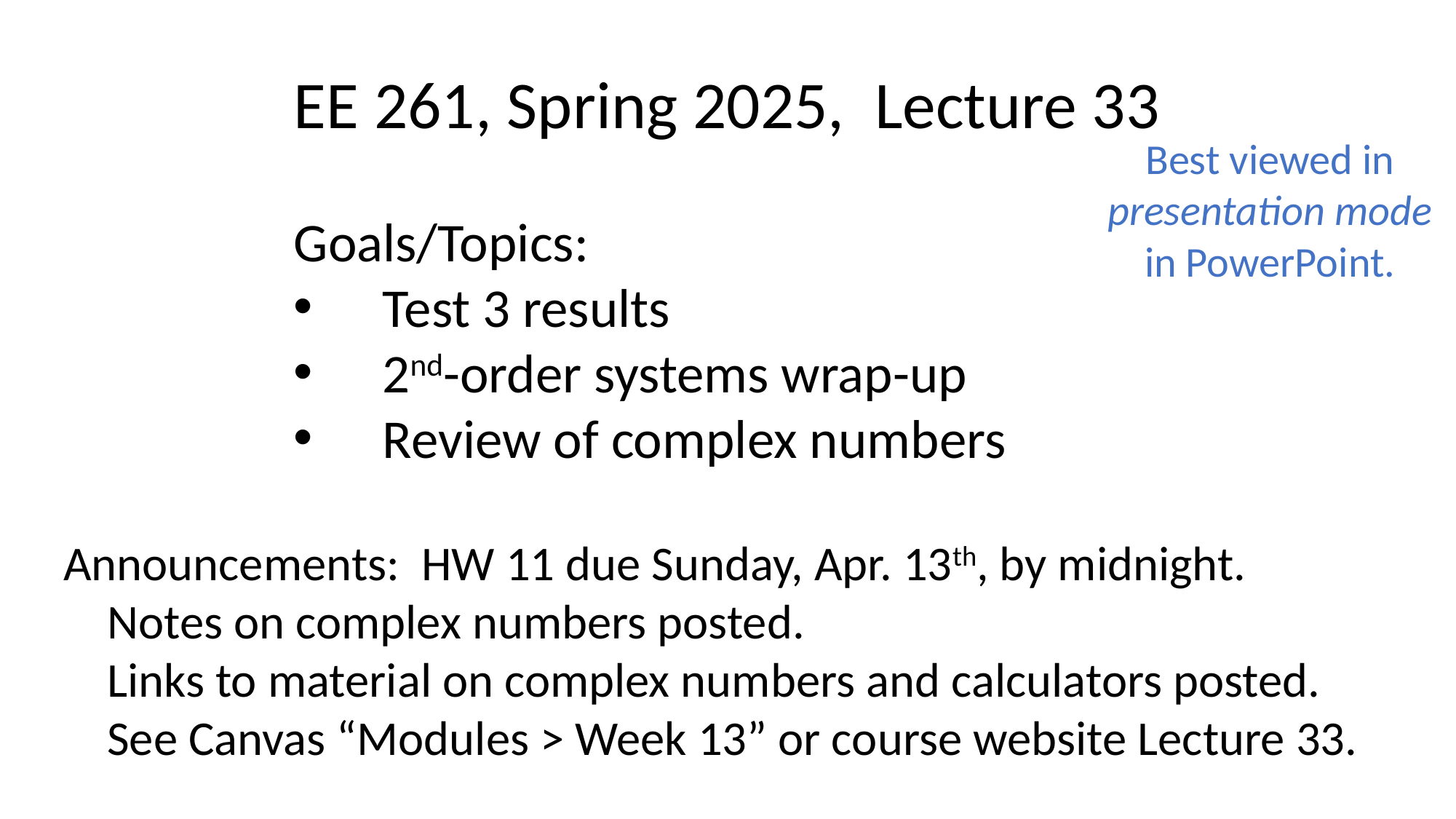

EE 261, Spring 2025,  Lecture 33

Goals/Topics:
Test 3 results
2nd-order systems wrap-up
Review of complex numbers
Best viewed in
presentation mode
in PowerPoint.
Announcements:  HW 11 due Sunday, Apr. 13th, by midnight.
    Notes on complex numbers posted.
    Links to material on complex numbers and calculators posted.
    See Canvas “Modules > Week 13” or course website Lecture 33.